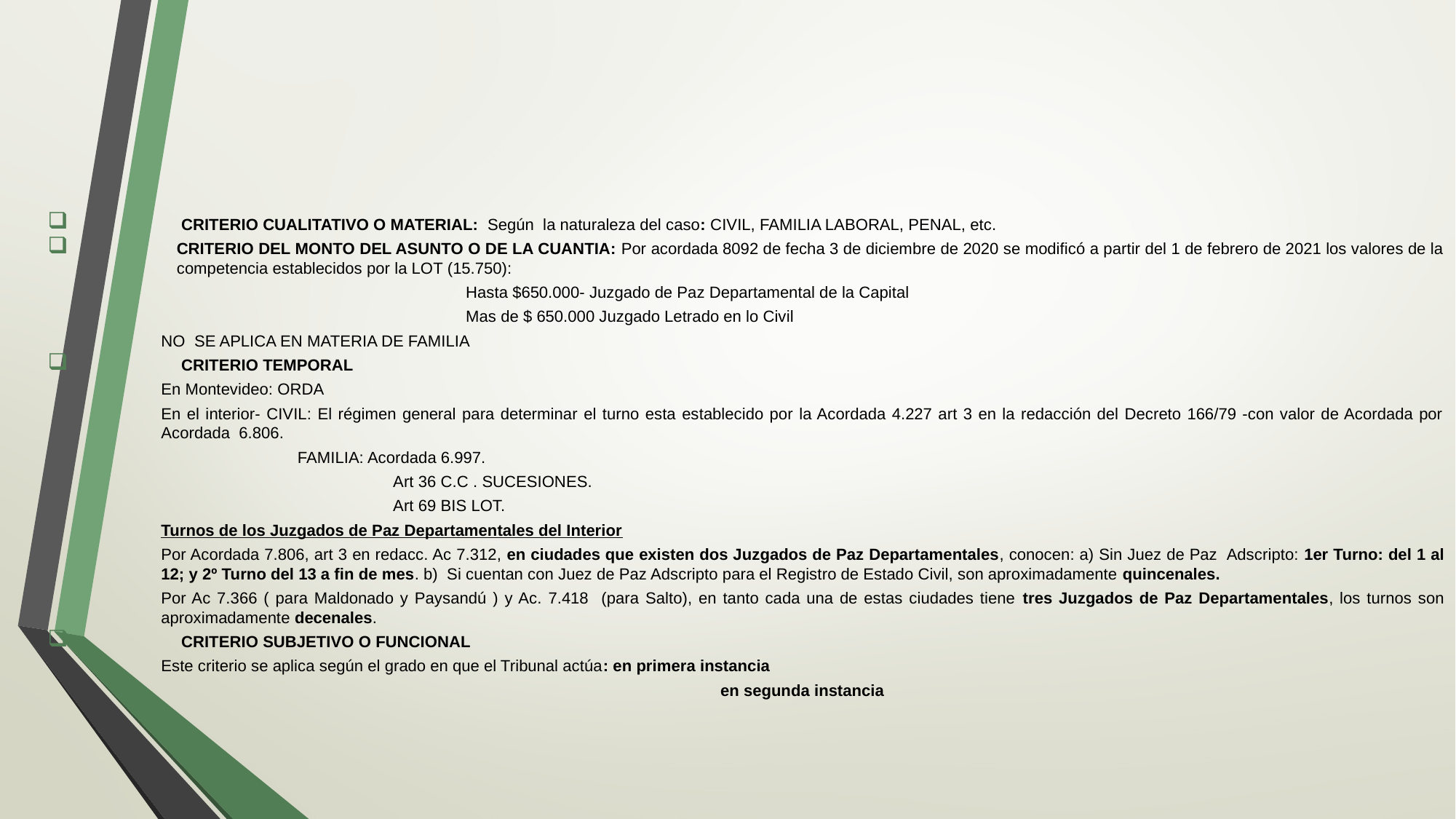

CRITERIO CUALITATIVO O MATERIAL:  Según  la naturaleza del caso: CIVIL, FAMILIA LABORAL, PENAL, etc.
CRITERIO DEL MONTO DEL ASUNTO O DE LA CUANTIA: Por acordada 8092 de fecha 3 de diciembre de 2020 se modificó a partir del 1 de febrero de 2021 los valores de la competencia establecidos por la LOT (15.750):
                                                                   Hasta $650.000- Juzgado de Paz Departamental de la Capital
                                                                   Mas de $ 650.000 Juzgado Letrado en lo Civil
NO  SE APLICA EN MATERIA DE FAMILIA
 CRITERIO TEMPORAL
En Montevideo: ORDA
En el interior- CIVIL: El régimen general para determinar el turno esta establecido por la Acordada 4.227 art 3 en la redacción del Decreto 166/79 -con valor de Acordada por Acordada  6.806.
                              FAMILIA: Acordada 6.997.
                                                   Art 36 C.C . SUCESIONES.
                                                   Art 69 BIS LOT.
Turnos de los Juzgados de Paz Departamentales del Interior
Por Acordada 7.806, art 3 en redacc. Ac 7.312, en ciudades que existen dos Juzgados de Paz Departamentales, conocen: a) Sin Juez de Paz  Adscripto: 1er Turno: del 1 al 12; y 2º Turno del 13 a fin de mes. b)  Si cuentan con Juez de Paz Adscripto para el Registro de Estado Civil, son aproximadamente quincenales.
Por Ac 7.366 ( para Maldonado y Paysandú ) y Ac. 7.418  (para Salto), en tanto cada una de estas ciudades tiene tres Juzgados de Paz Departamentales, los turnos son aproximadamente decenales.
 CRITERIO SUBJETIVO O FUNCIONAL
Este criterio se aplica según el grado en que el Tribunal actúa: en primera instancia
                                                                                                                           en segunda instancia